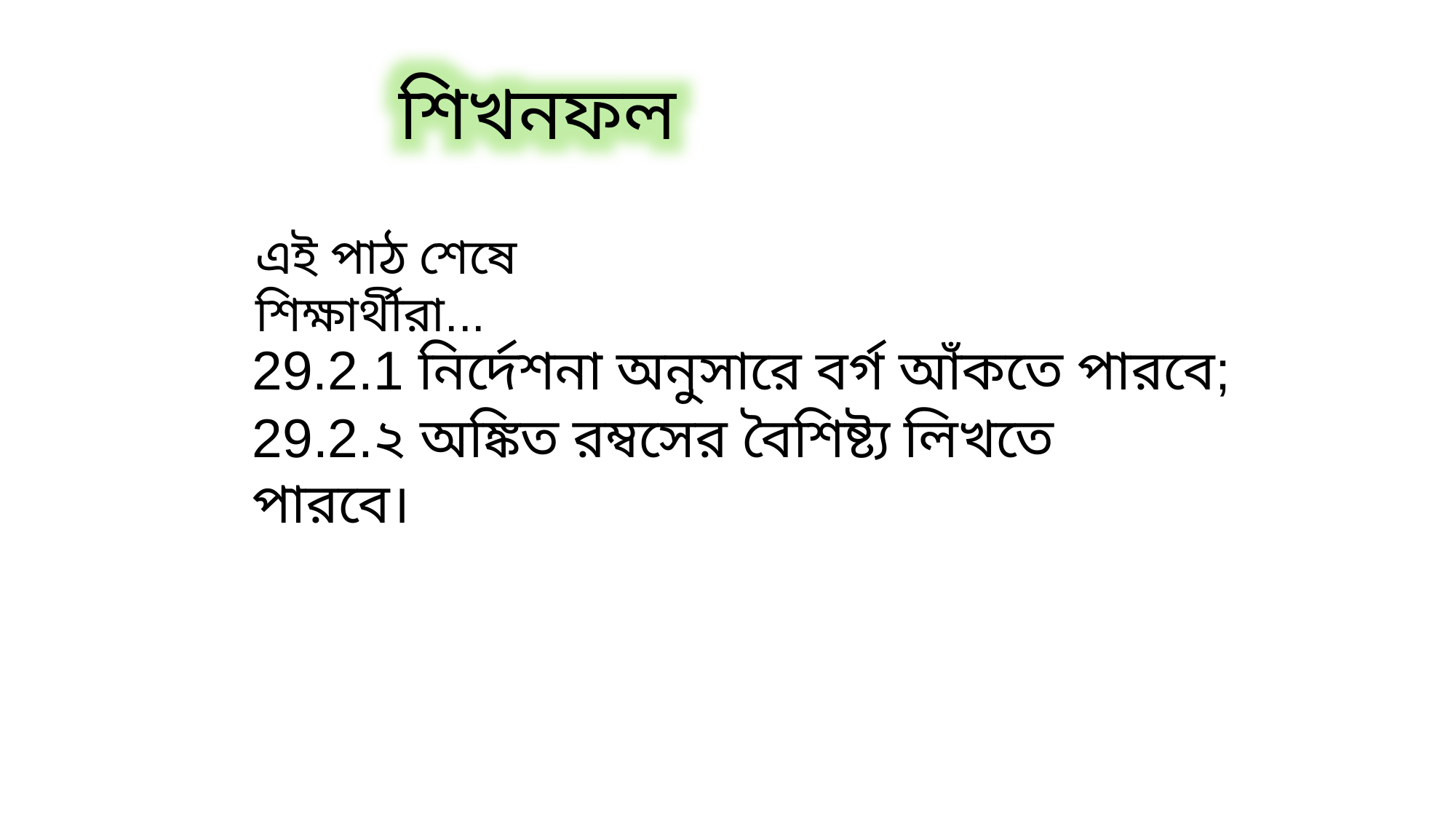

শিখনফল
এই পাঠ শেষে শিক্ষার্থীরা...
29.2.1 নির্দেশনা অনুসারে বর্গ আঁকতে পারবে;
29.2.২ অঙ্কিত রম্বসের বৈশিষ্ট্য লিখতে পারবে।